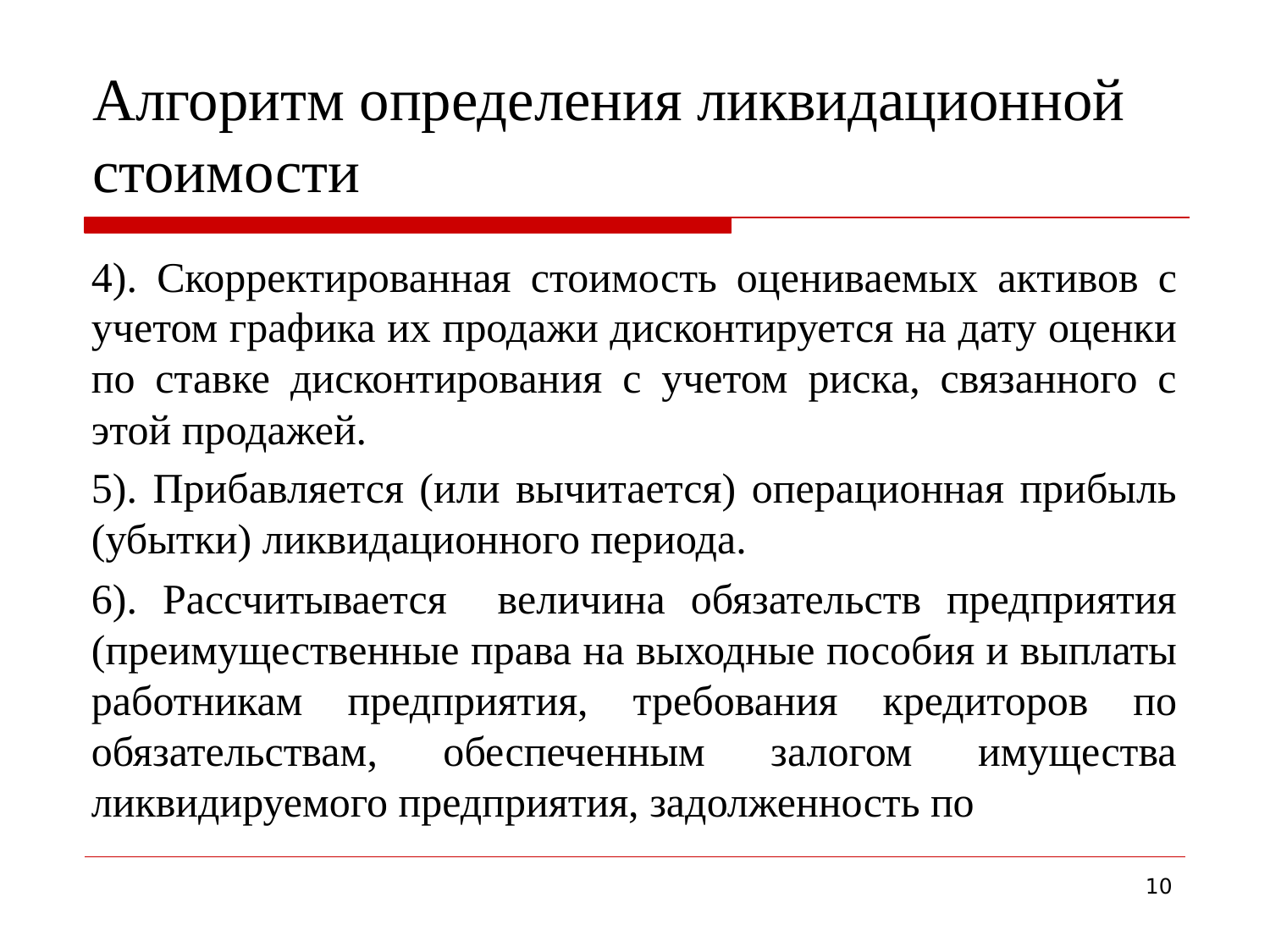

# Алгоритм определения ликвидационной стоимости
4). Скорректированная стоимость оцениваемых активов с учетом графика их продажи дисконтируется на дату оценки по ставке дисконтирования с учетом риска, связанного с этой продажей.
5). Прибавляется (или вычитается) операционная прибыль (убытки) ликвидационного периода.
6). Рассчитывается  величина обязательств предприятия (преимущественные права на выходные пособия и выплаты работникам предприятия, требования кредиторов по обязательствам, обеспеченным залогом имущества ликвидируемого предприятия, задолженность по
10